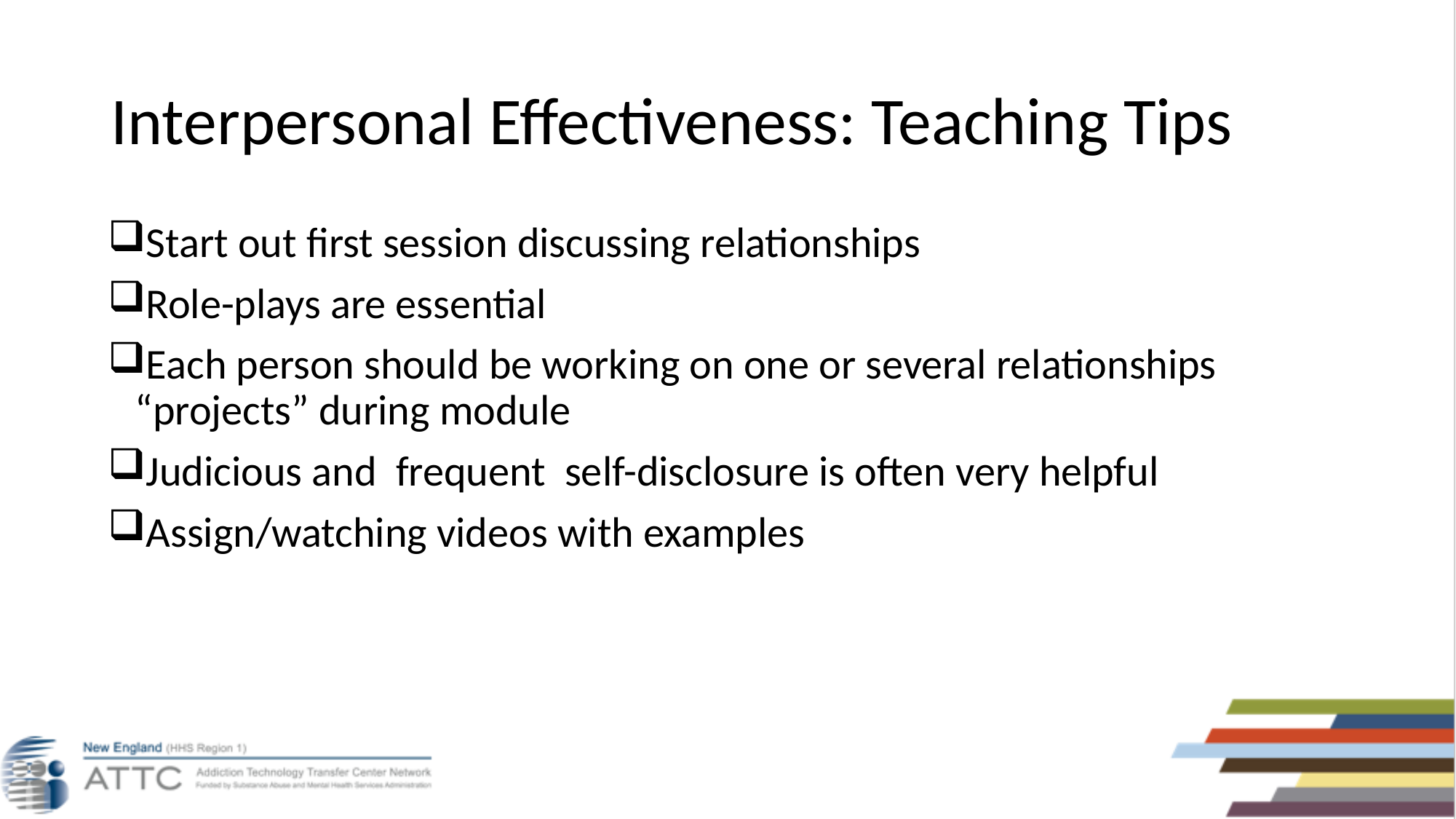

# Interpersonal Effectiveness: Teaching Tips
Start out first session discussing relationships
Role-plays are essential
Each person should be working on one or several relationships “projects” during module
Judicious and  frequent  self-disclosure is often very helpful
Assign/watching videos with examples